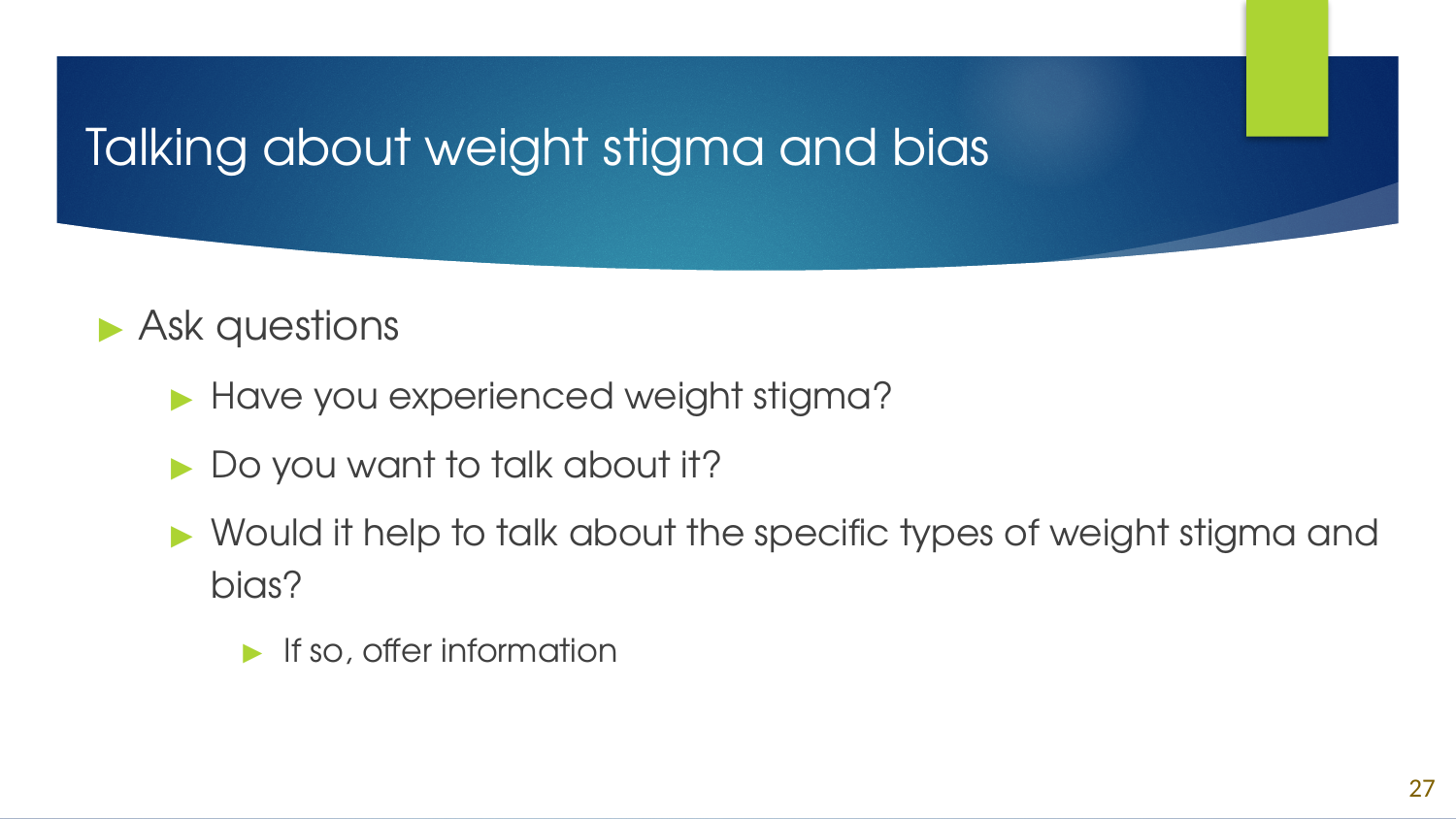

# Talking about weight stigma and bias
Ask questions
Have you experienced weight stigma?
Do you want to talk about it?
Would it help to talk about the specific types of weight stigma and bias?
If so, offer information

27